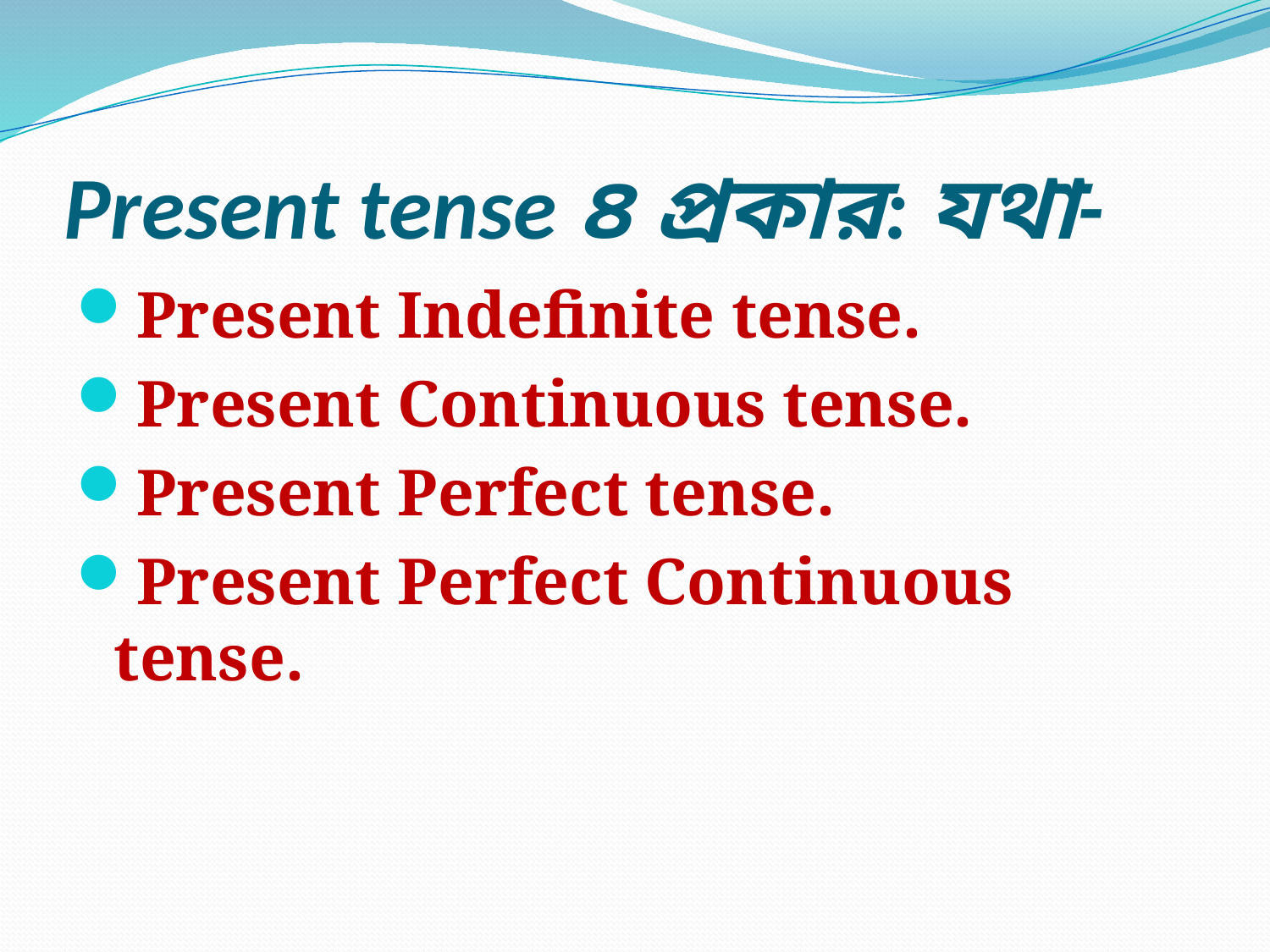

# Present tense ৪ প্রকার: যথা-
Present Indefinite tense.
Present Continuous tense.
Present Perfect tense.
Present Perfect Continuous tense.